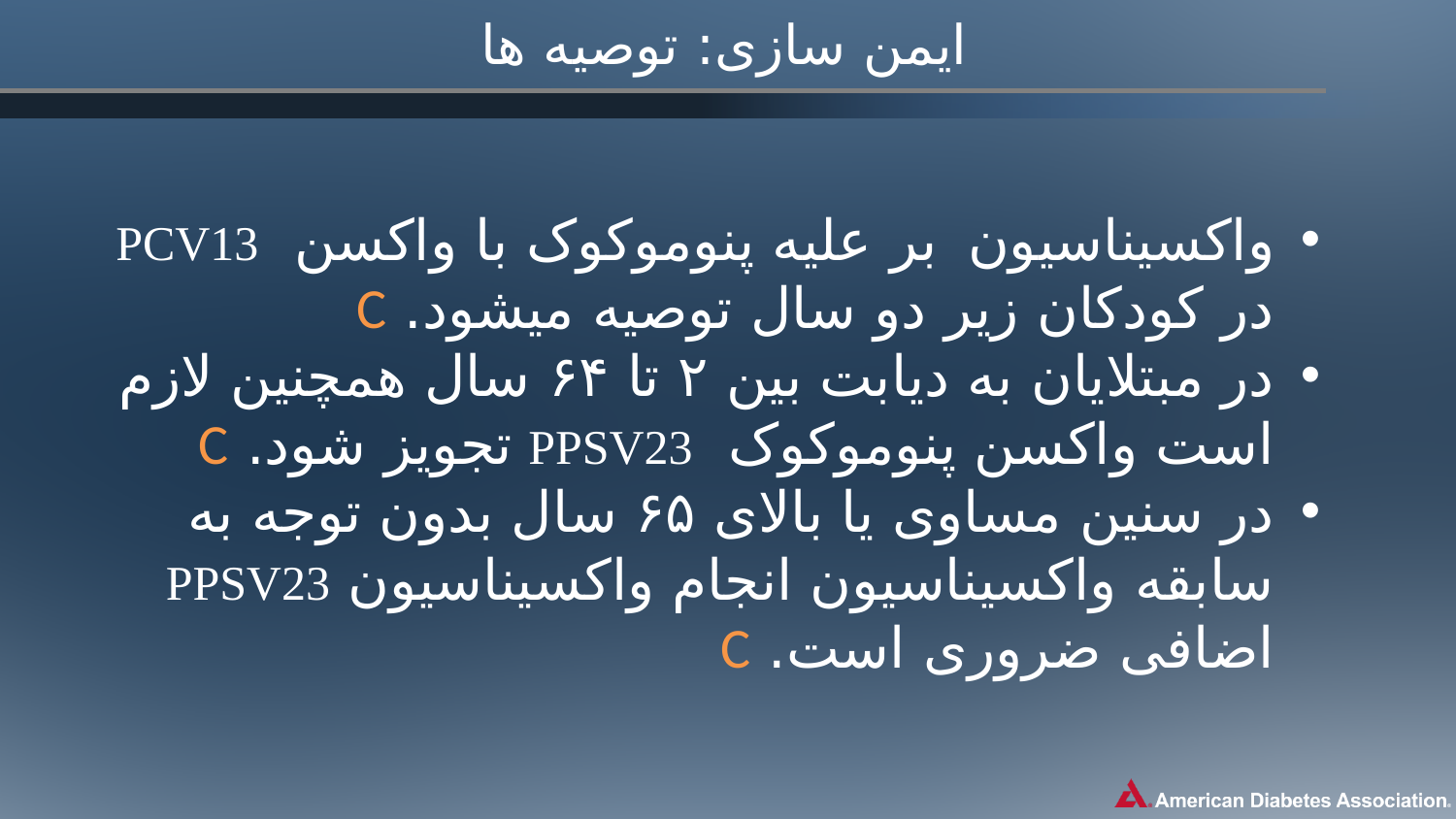

# ایمن سازی: توصیه ها
واکسیناسیون  بر علیه پنوموکوک با واکسن  PCV13 در کودکان زیر دو سال توصیه میشود. C
در مبتلایان به دیابت بین ۲ تا ۶۴ سال همچنین لازم است واکسن پنوموکوک  PPSV23 تجویز شود. C
در سنین مساوی یا بالای ۶۵ سال بدون توجه به سابقه واکسیناسیون انجام واکسیناسیون PPSV23   اضافی ضروری است. C